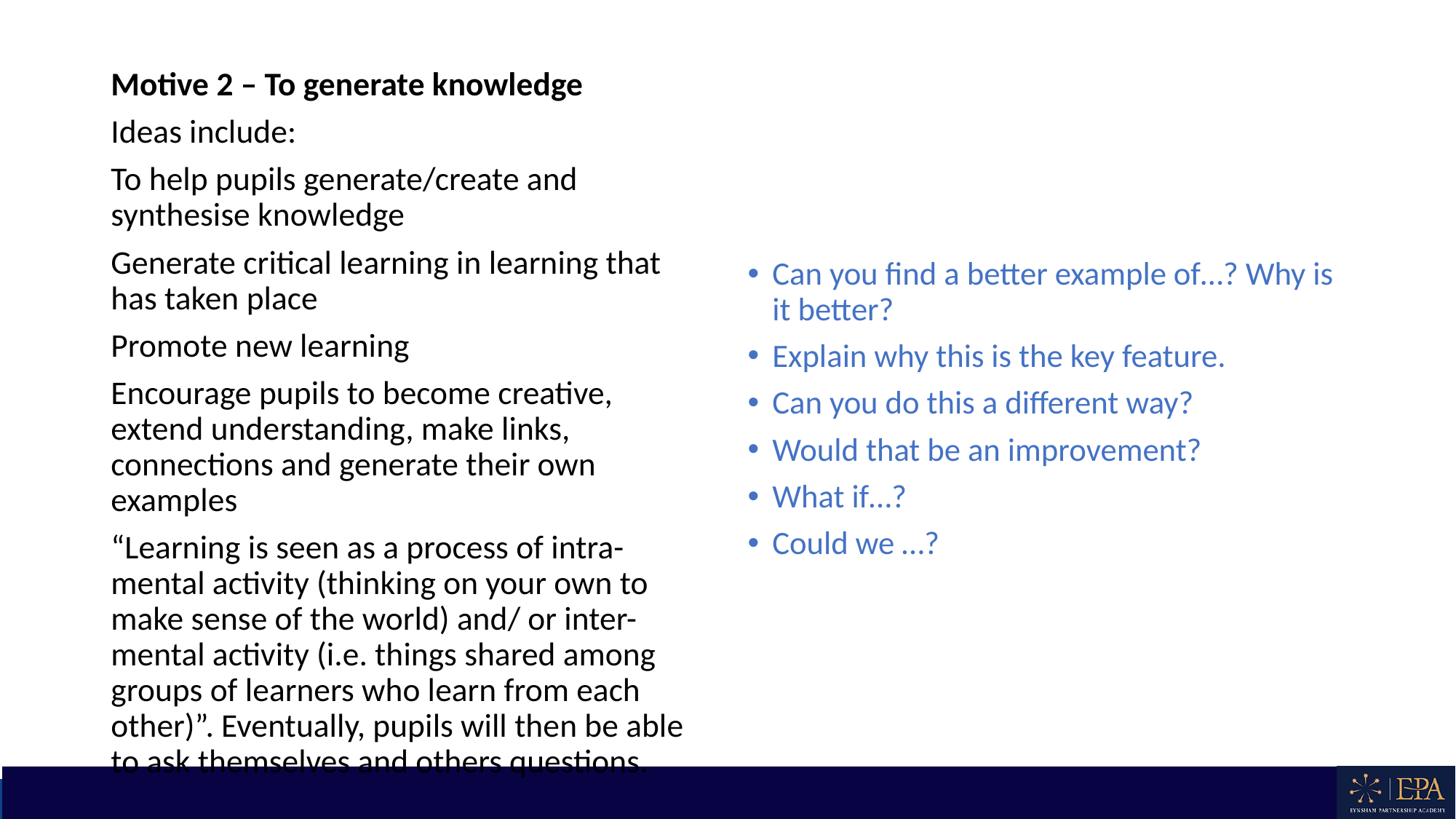

Motive 2 – To generate knowledge
Ideas include:
To help pupils generate/create and synthesise knowledge
Generate critical learning in learning that has taken place
Promote new learning
Encourage pupils to become creative, extend understanding, make links, connections and generate their own examples
“Learning is seen as a process of intra-mental activity (thinking on your own to make sense of the world) and/ or inter-mental activity (i.e. things shared among groups of learners who learn from each other)”. Eventually, pupils will then be able to ask themselves and others questions.
Can you find a better example of…? Why is it better?
Explain why this is the key feature.
Can you do this a different way?
Would that be an improvement?
What if…?
Could we …?